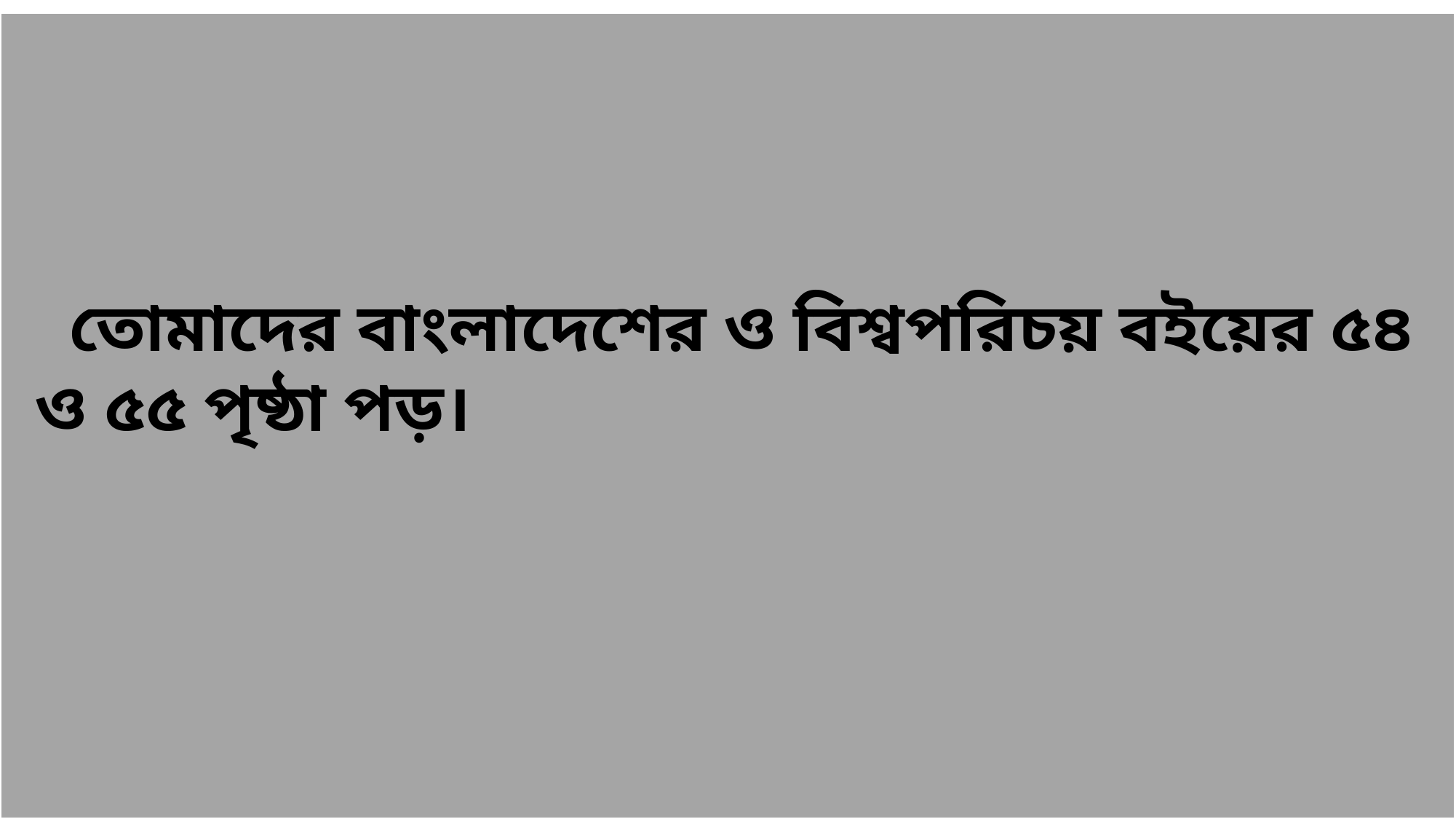

তোমাদের বাংলাদেশের ও বিশ্বপরিচয় বইয়ের ৫৪ ও ৫৫ পৃষ্ঠা পড়।